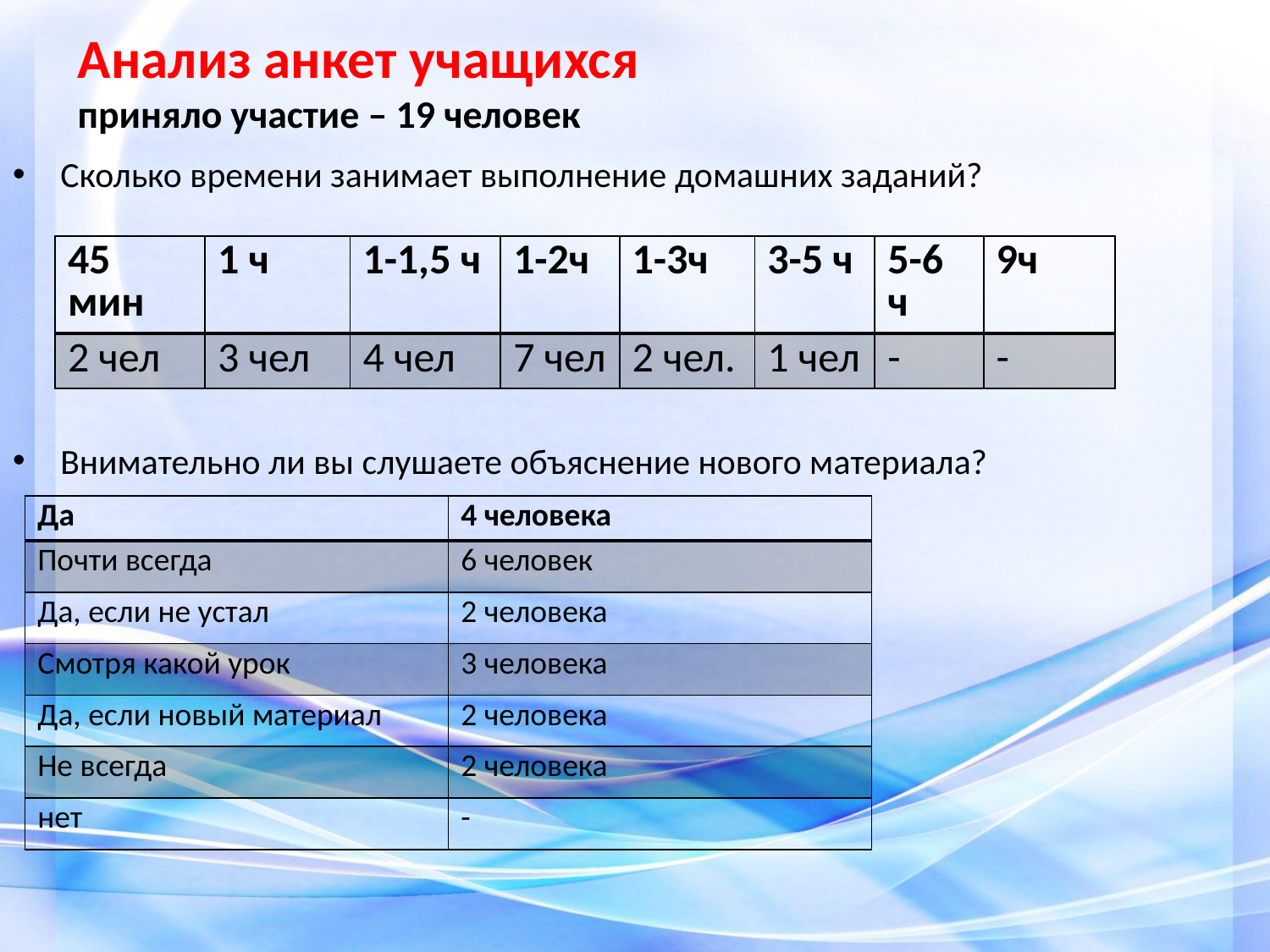

# Анализ анкет учащихся приняло участие – 19 человек
Сколько времени занимает выполнение домашних заданий?

Внимательно ли вы слушаете объяснение нового материала?

| 45 мин | 1 ч | 1-1,5 ч | 1-2ч | 1-3ч | 3-5 ч | 5-6 ч | 9ч |
| --- | --- | --- | --- | --- | --- | --- | --- |
| 2 чел | 3 чел | 4 чел | 7 чел | 2 чел. | 1 чел | - | - |
| Да | 4 человека |
| --- | --- |
| Почти всегда | 6 человек |
| Да, если не устал | 2 человека |
| Смотря какой урок | 3 человека |
| Да, если новый материал | 2 человека |
| Не всегда | 2 человека |
| нет | - |